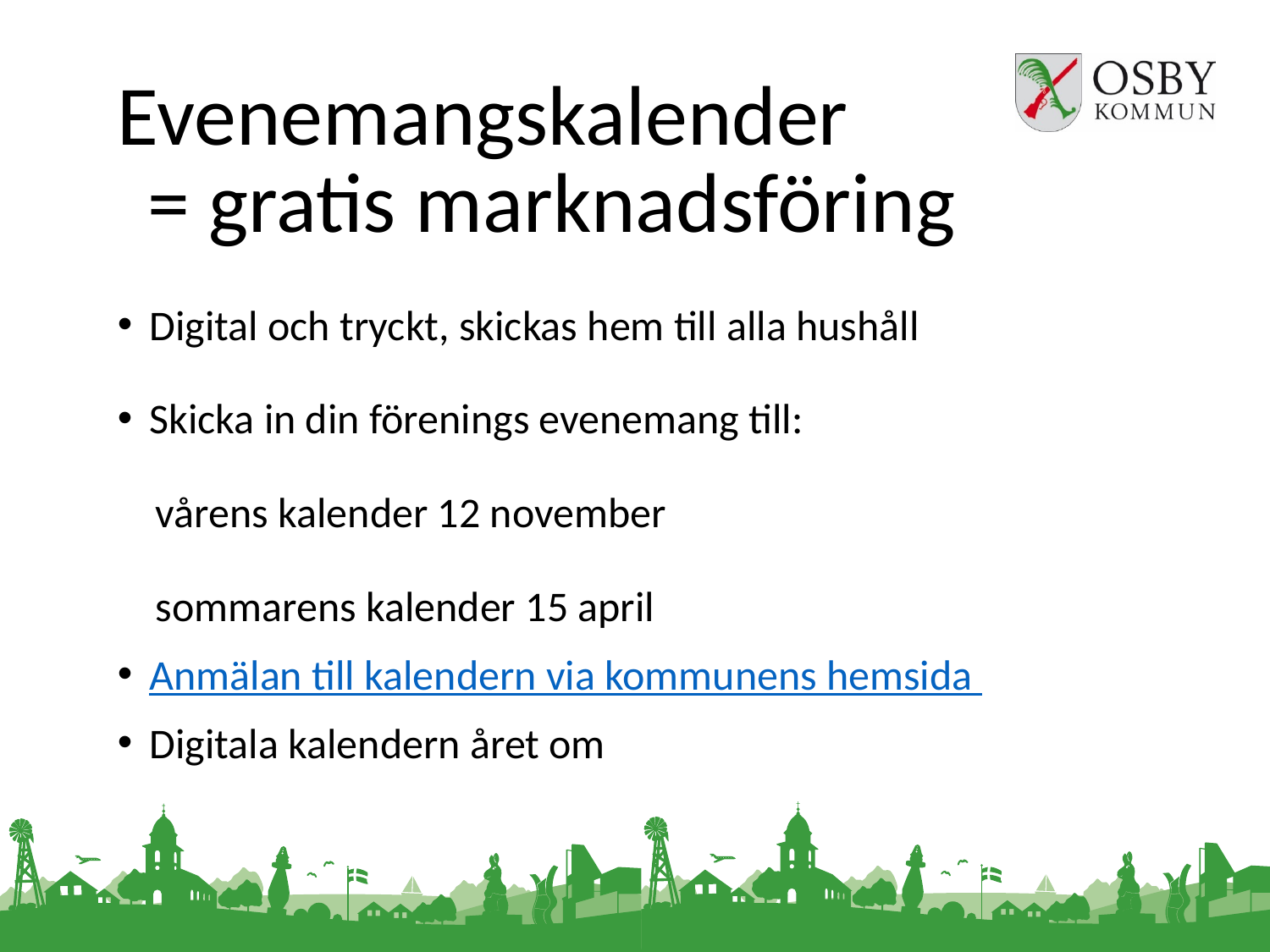

# Evenemangskalender
= gratis marknadsföring
Digital och tryckt, skickas hem till alla hushåll
Skicka in din förenings evenemang till:
    vårens kalender 12 november
    sommarens kalender 15 april
Anmälan till kalendern via kommunens hemsida
Digitala kalendern året om